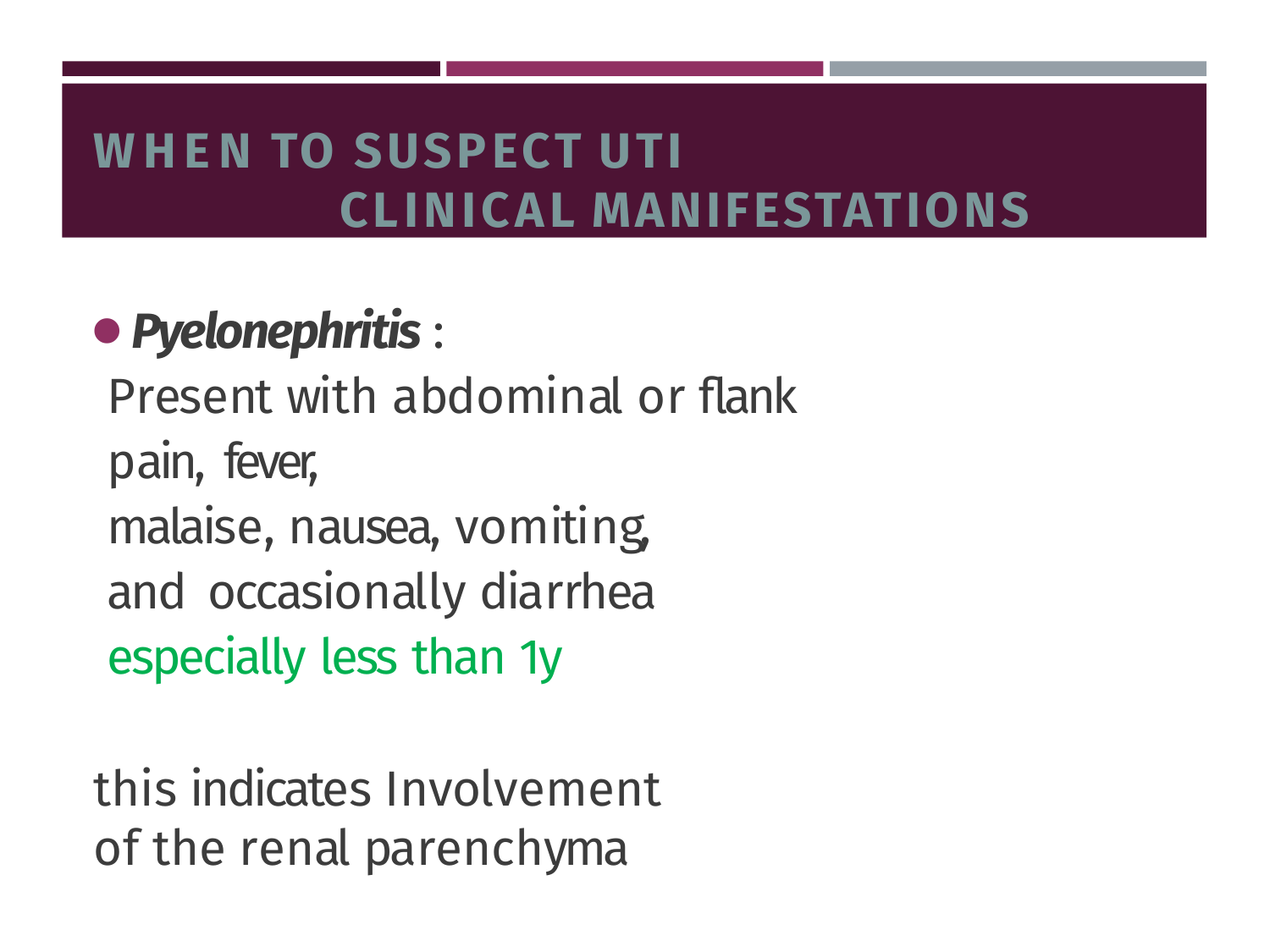

WHEN TO SUSPECT UTI
CLINICAL MANIFESTATIONS
Pyelonephritis :
Present with abdominal or flank pain,  fever,
malaise, nausea, vomiting, and  occasionally diarrhea especially less than 1y

this indicates Involvement of the renal parenchyma